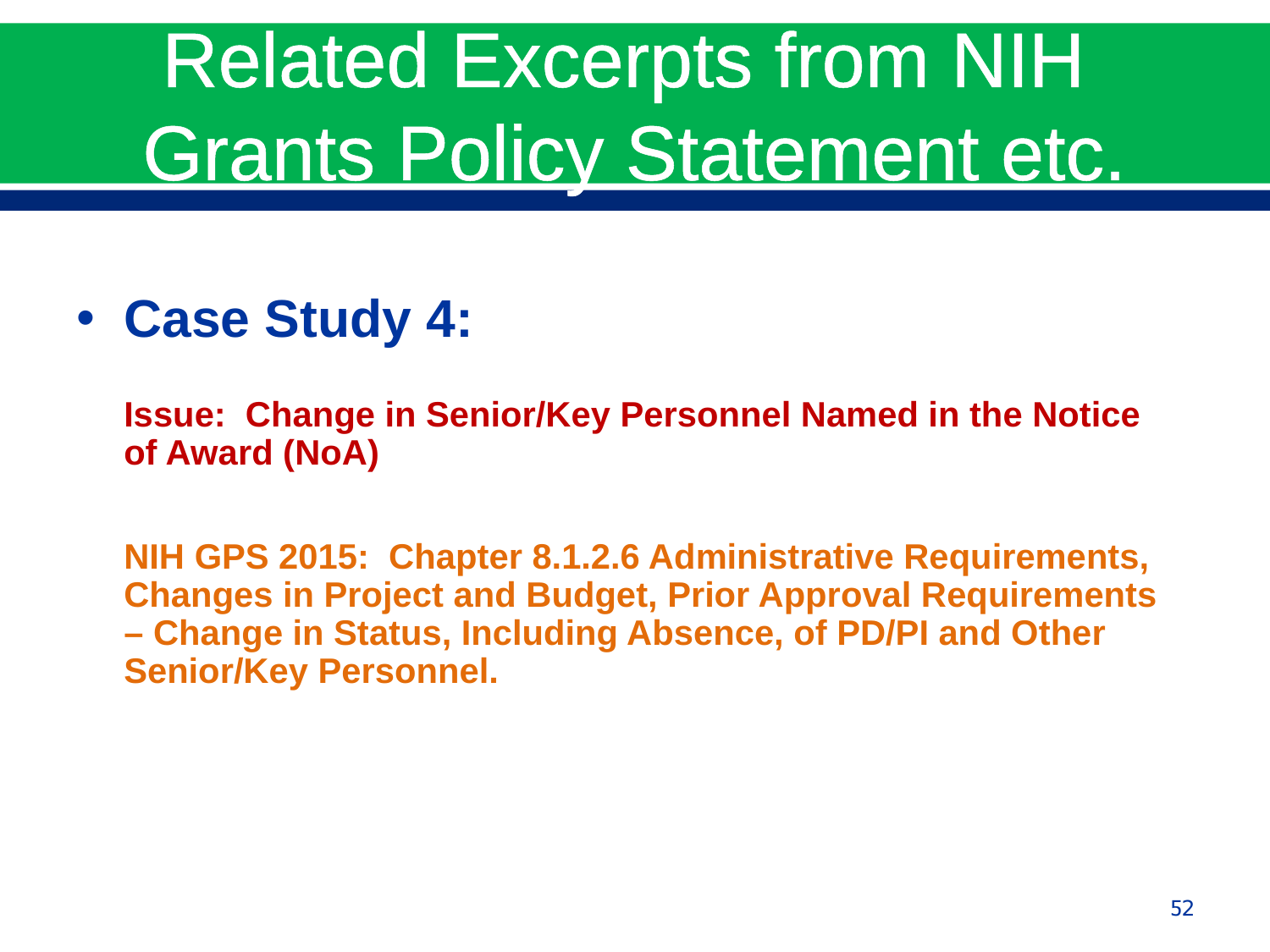

# Related Excerpts from NIH Grants Policy Statement etc.
Case Study 4:

	Issue:  Change in Senior/Key Personnel Named in the Notice of Award (NoA)

	NIH GPS 2015:  Chapter 8.1.2.6 Administrative Requirements, Changes in Project and Budget, Prior Approval Requirements – Change in Status, Including Absence, of PD/PI and Other Senior/Key Personnel.

52